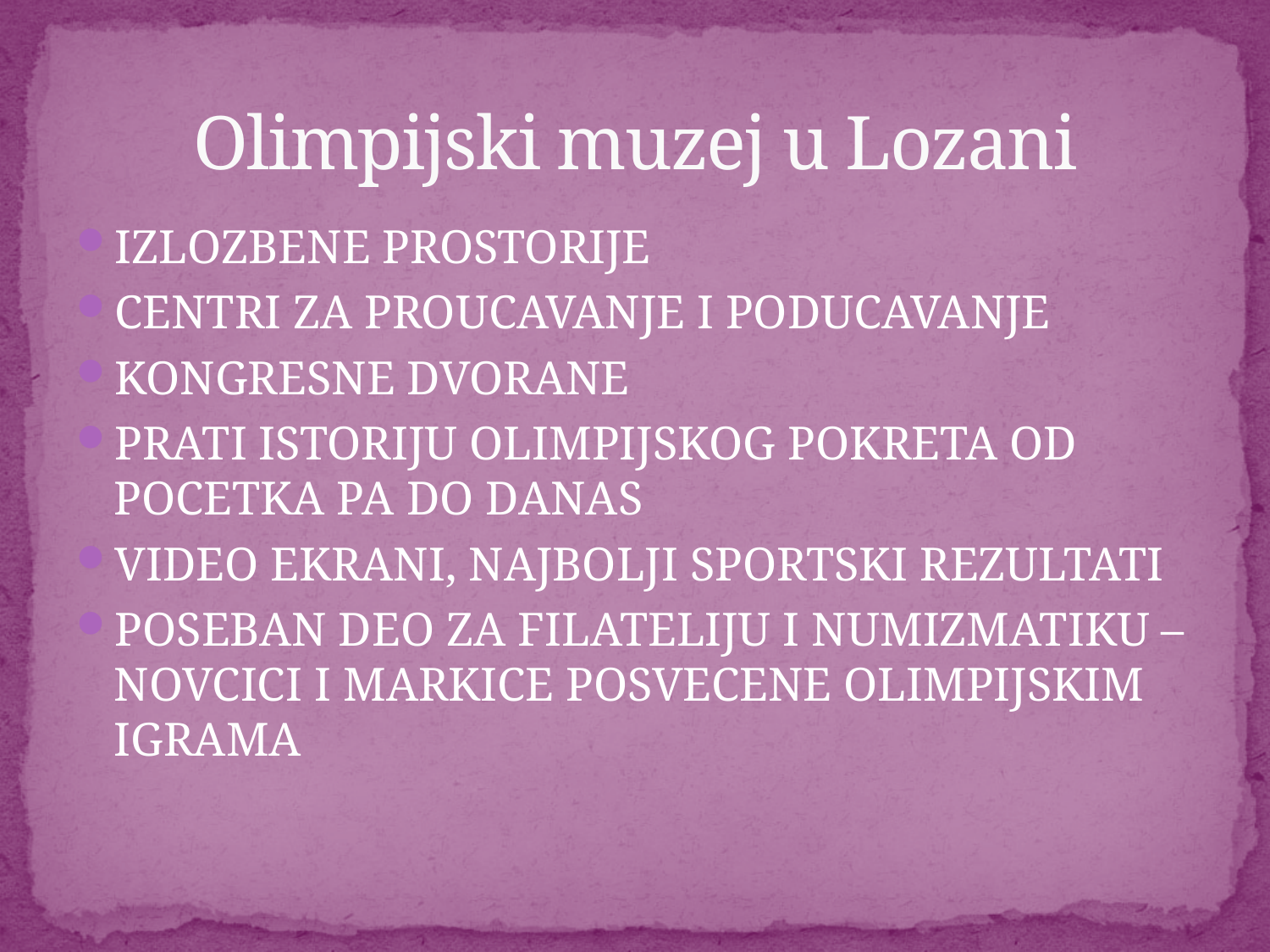

# Olimpijski muzej u Lozani
IZLOZBENE PROSTORIJE
CENTRI ZA PROUCAVANJE I PODUCAVANJE
KONGRESNE DVORANE
PRATI ISTORIJU OLIMPIJSKOG POKRETA OD POCETKA PA DO DANAS
VIDEO EKRANI, NAJBOLJI SPORTSKI REZULTATI
POSEBAN DEO ZA FILATELIJU I NUMIZMATIKU – NOVCICI I MARKICE POSVECENE OLIMPIJSKIM IGRAMA